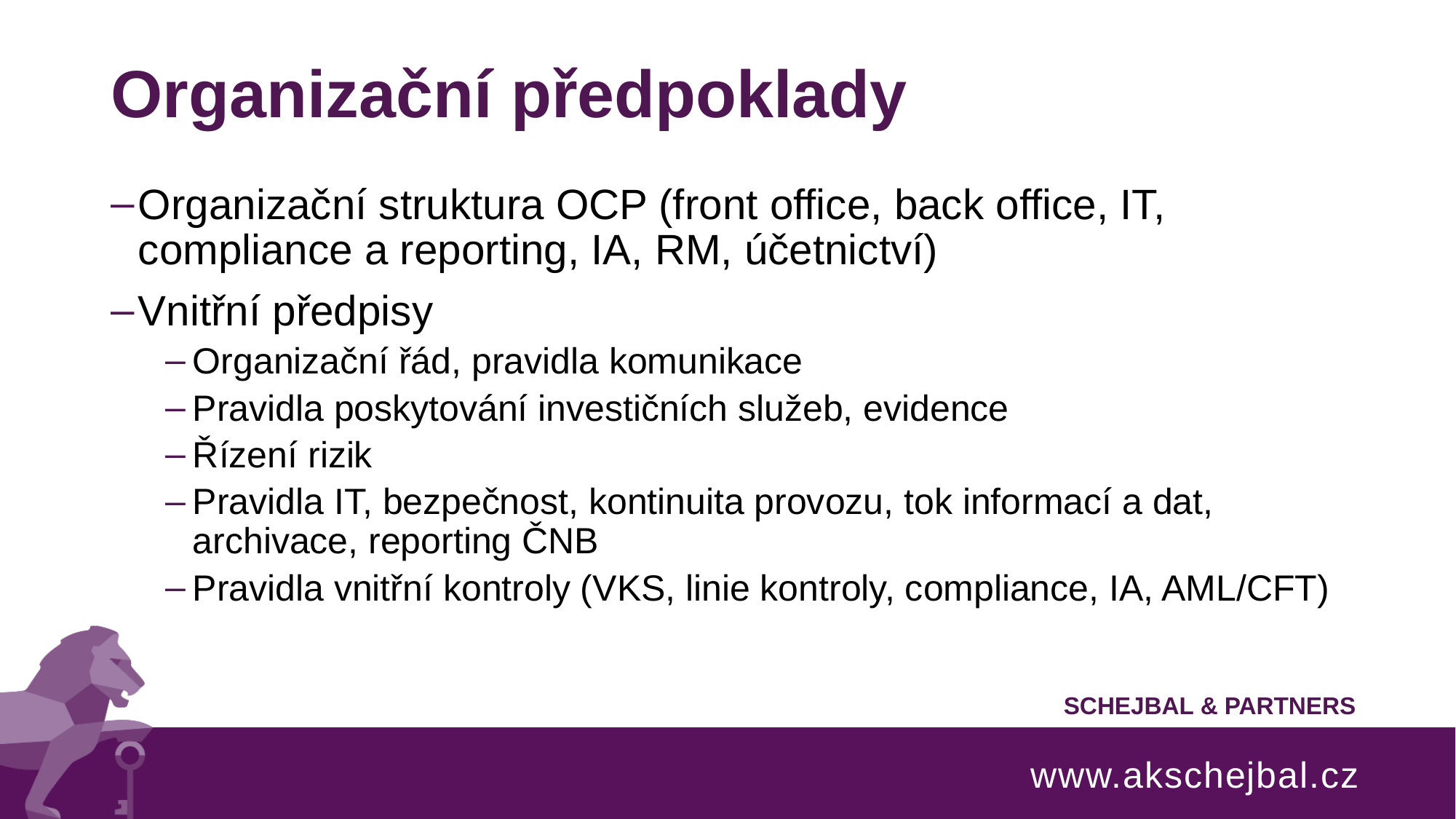

# Organizační předpoklady
Organizační struktura OCP (front office, back office, IT, compliance a reporting, IA, RM, účetnictví)
Vnitřní předpisy
Organizační řád, pravidla komunikace
Pravidla poskytování investičních služeb, evidence
Řízení rizik
Pravidla IT, bezpečnost, kontinuita provozu, tok informací a dat, archivace, reporting ČNB
Pravidla vnitřní kontroly (VKS, linie kontroly, compliance, IA, AML/CFT)
www.akschejbal.cz